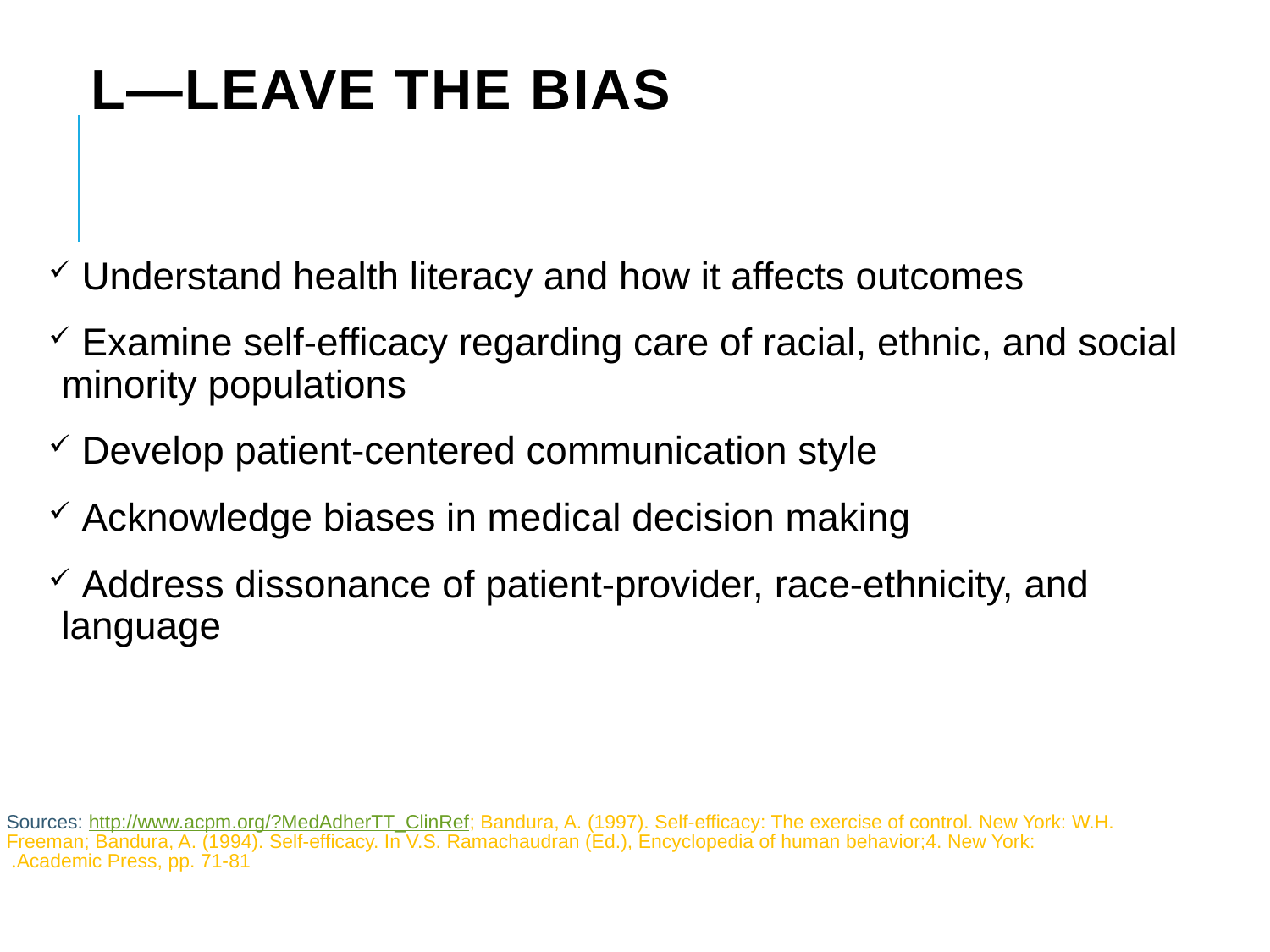

# L—Leave the Bias

 Understand health literacy and how it affects outcomes
 Examine self-efficacy regarding care of racial, ethnic, and social minority populations
 Develop patient-centered communication style
 Acknowledge biases in medical decision making
 Address dissonance of patient-provider, race-ethnicity, and language

Sources: http://www.acpm.org/?MedAdherTT_ClinRef; Bandura, A. (1997). Self-efficacy: The exercise of control. New York: W.H. Freeman; Bandura, A. (1994). Self-efficacy. In V.S. Ramachaudran (Ed.), Encyclopedia of human behavior;4. New York: Academic Press, pp. 71-81.